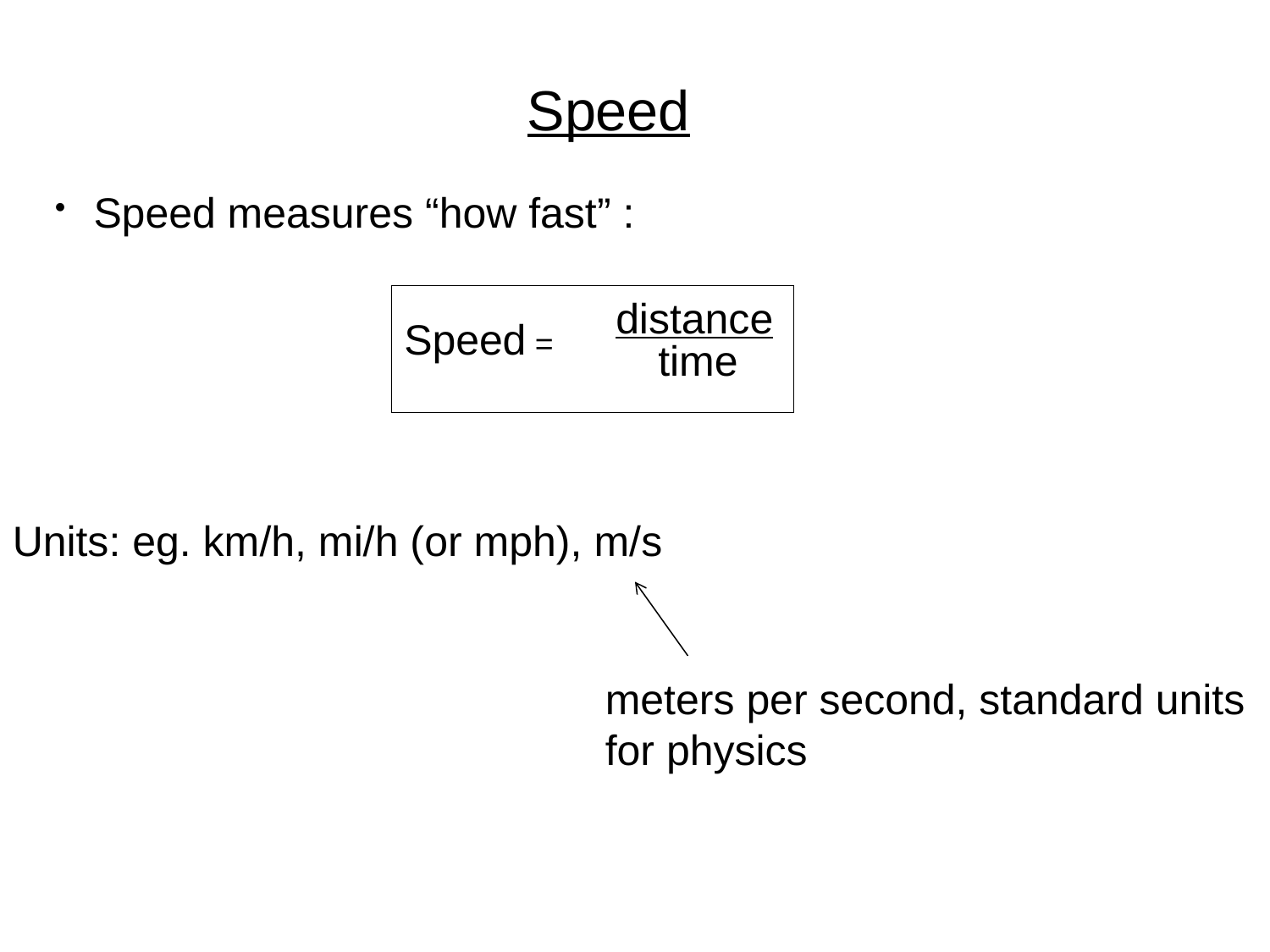

# Speed
 Speed measures “how fast” :

distance
Speed =
time

Units: eg. km/h, mi/h (or mph), m/s

meters per second, standard units for physics